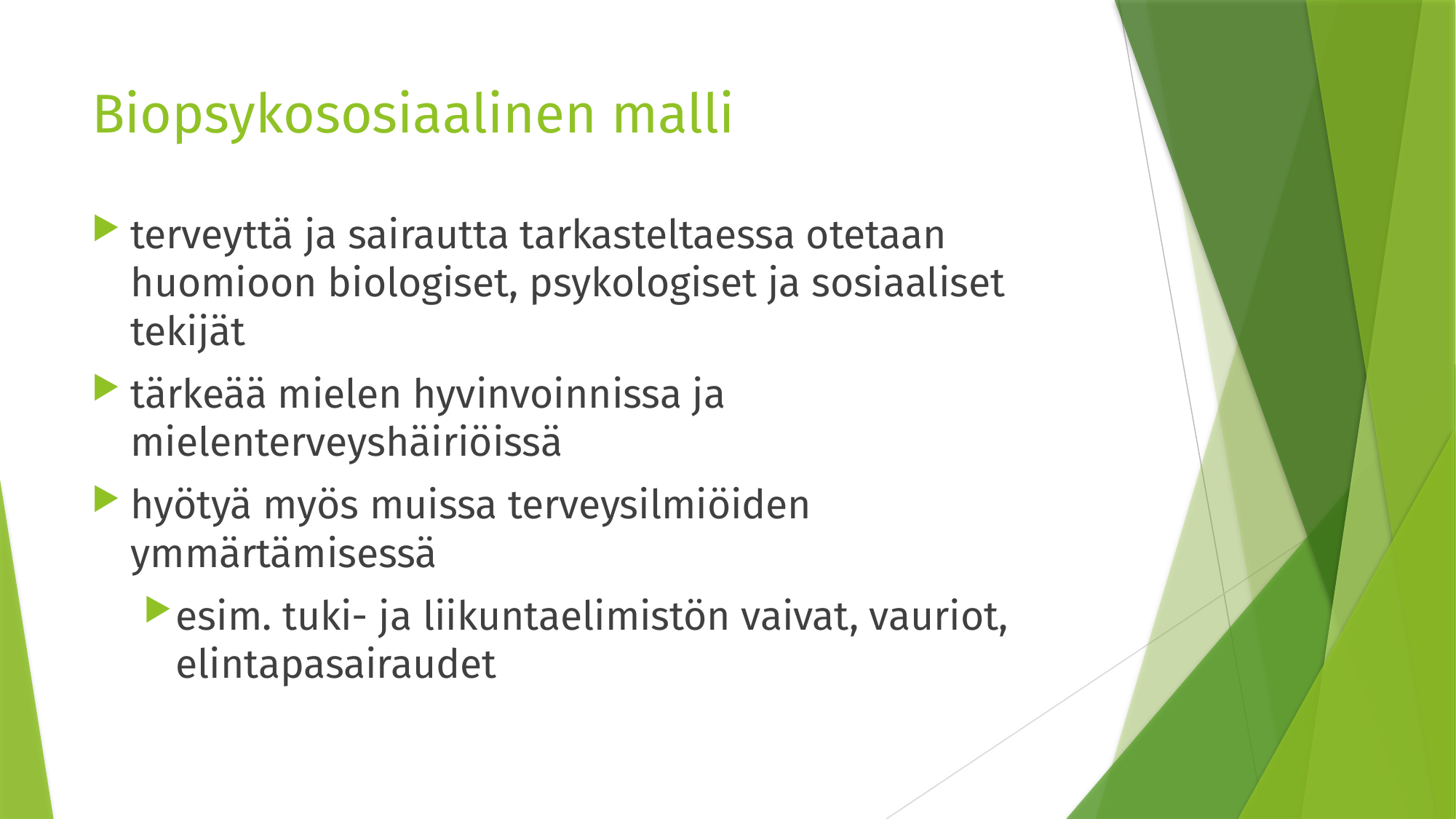

# Biopsykososiaalinen malli
terveyttä ja sairautta tarkasteltaessa otetaan huomioon biologiset, psykologiset ja sosiaaliset tekijät
tärkeää mielen hyvinvoinnissa ja mielenterveyshäiriöissä
hyötyä myös muissa terveysilmiöiden ymmärtämisessä
esim. tuki- ja liikuntaelimistön vaivat, vauriot, elintapasairaudet